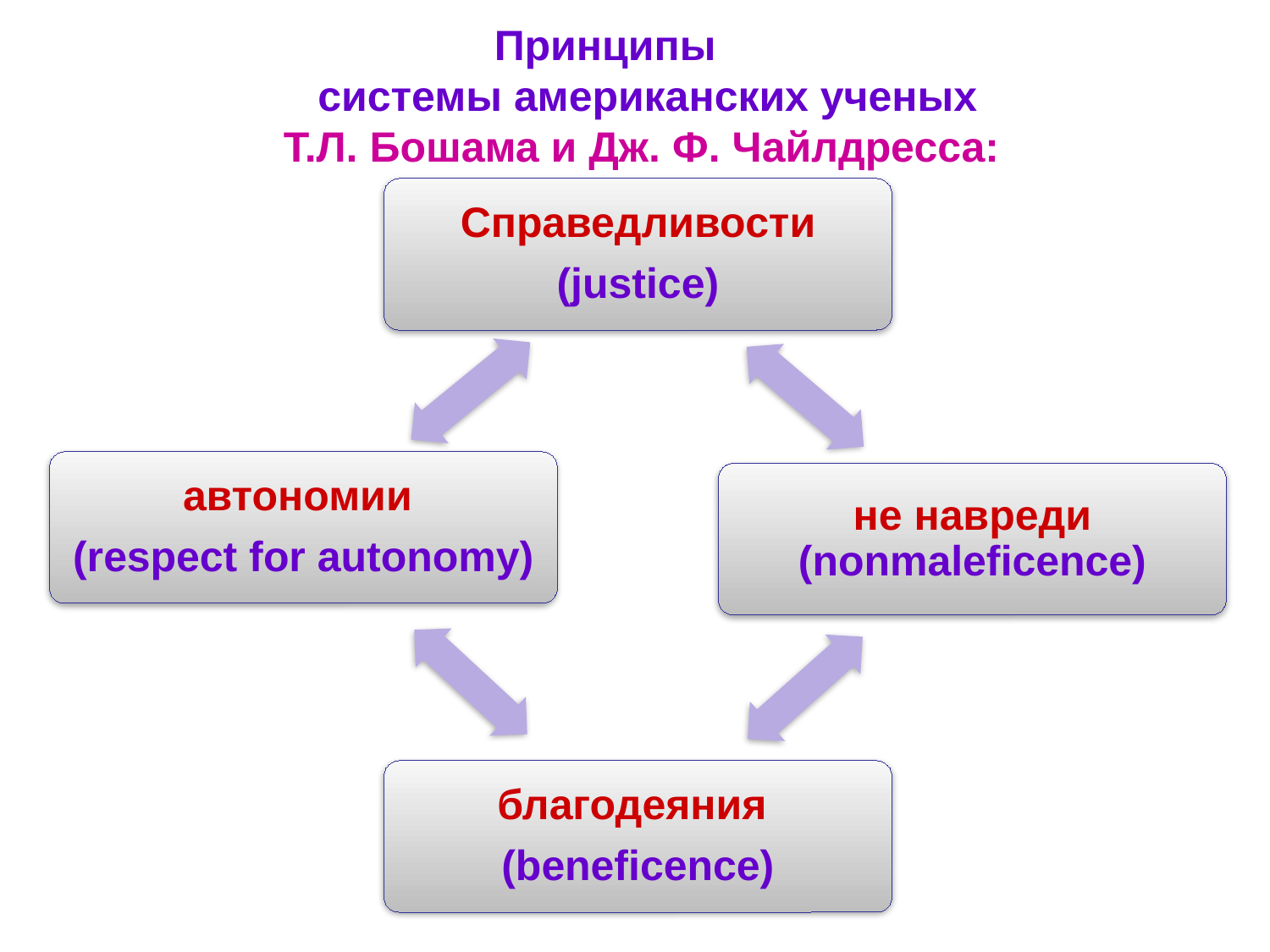

# Принципы системы американских ученых Т.Л. Бошама и Дж. Ф. Чайлдресса:
Справедливости
(justice)

не навреди (nonmaleficence)

благодеяния
(beneficence)

автономии
(respect for autonomy)